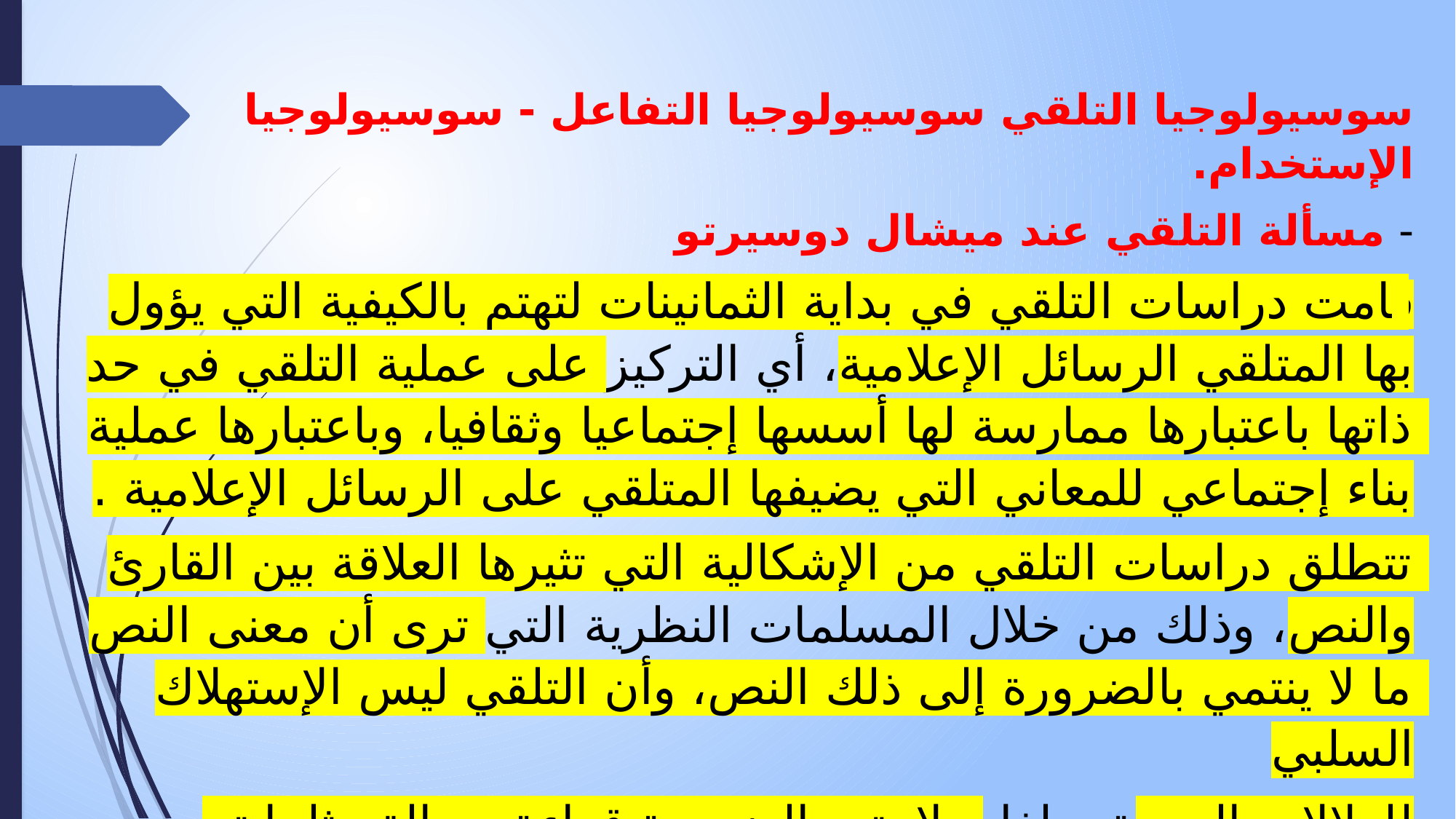

سوسيولوجيا التلقي سوسيولوجيا التفاعل - سوسيولوجيا الإستخدام.
- مسألة التلقي عند ميشال دوسيرتو
قامت دراسات التلقي في بداية الثمانينات لتهتم بالكيفية التي يؤول بها المتلقي الرسائل الإعلامية، أي التركيز على عملية التلقي في حد ذاتها باعتبارها ممارسة لها أسسها إجتماعيا وثقافيا، وباعتبارها عملية بناء إجتماعي للمعاني التي يضيفها المتلقي على الرسائل الإعلامية .
تتطلق دراسات التلقي من الإشكالية التي تثيرها العلاقة بين القارئ والنص، وذلك من خلال المسلمات النظرية التي ترى أن معنى النص ما لا ينتمي بالضرورة إلى ذلك النص، وأن التلقي ليس الإستهلاك السلبي
للدلالات المعدة سلفا، ولا يتم بالضرورة قراءة رسالة مثلما تم تشفيرها، وأن المتلقي هو فرد نشط، يمكن أن يستخرج من النص إشباعات غير منتظرة، فيرفض أو يقبل الدلالات التي يقترحها المرسل، وأن المتلقي ينتمي إلى الجماعات التفسيرية التي يشترك معها في المصادر الثقافية التي ينهل منها في عملية قراءة الرسائل.